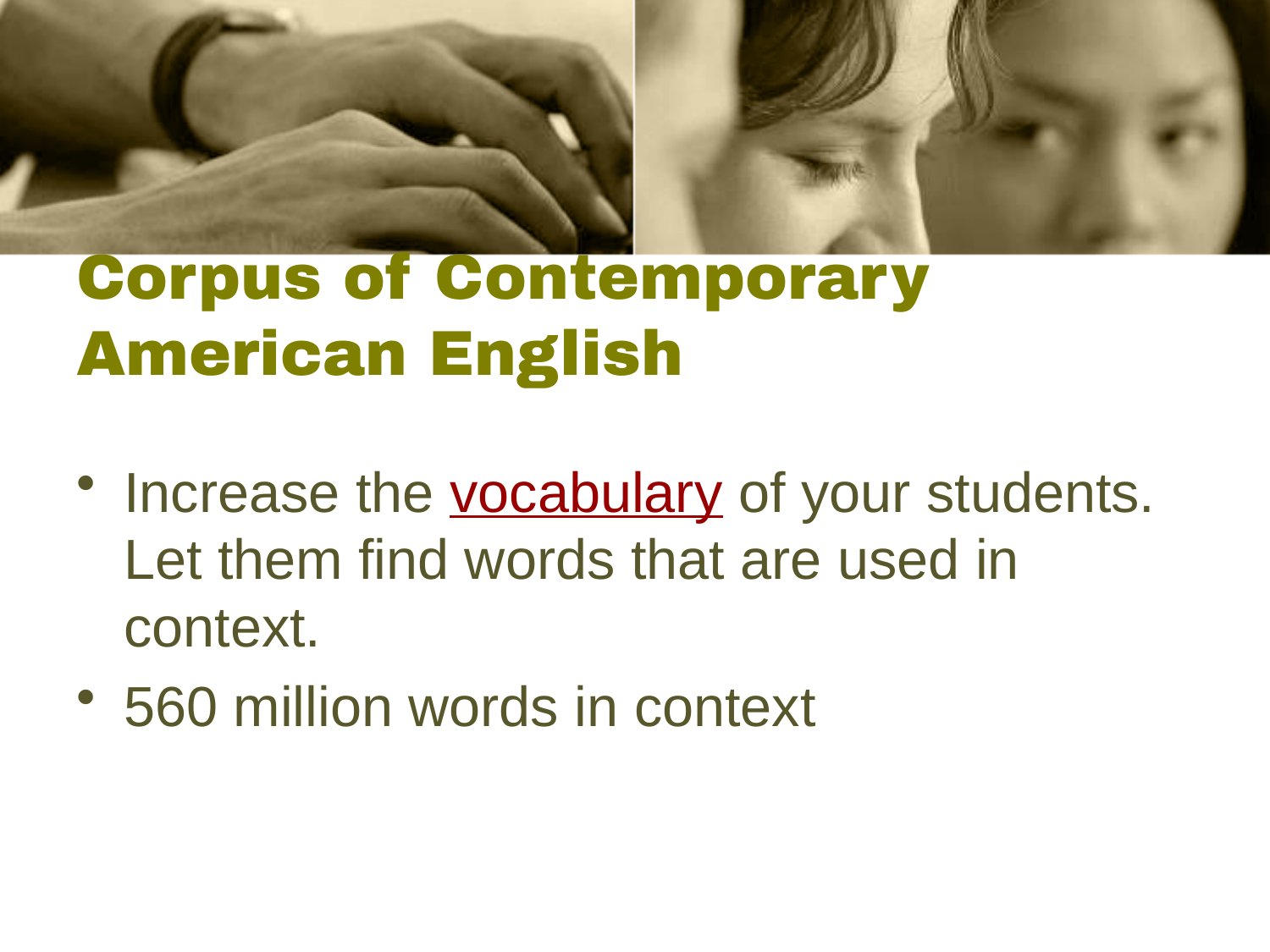

# Corpus of Contemporary American English

Increase the vocabulary of your students.  Let them find words that are used in context.
560 million words in context